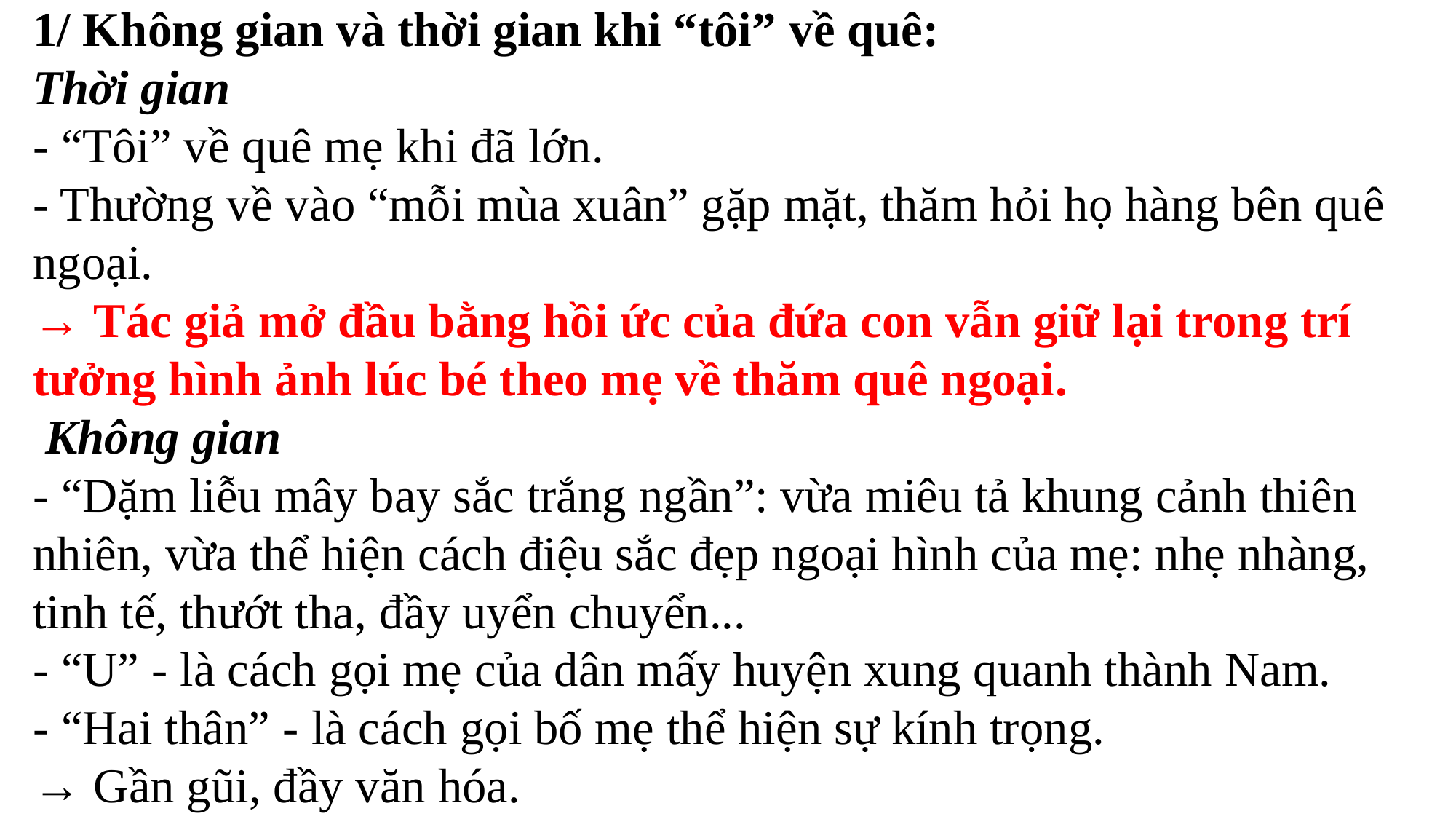

1/ Không gian và thời gian khi “tôi” về quê:
Thời gian
- “Tôi” về quê mẹ khi đã lớn.
- Thường về vào “mỗi mùa xuân” gặp mặt, thăm hỏi họ hàng bên quê ngoại.
→ Tác giả mở đầu bằng hồi ức của đứa con vẫn giữ lại trong trí tưởng hình ảnh lúc bé theo mẹ về thăm quê ngoại.
 Không gian
- “Dặm liễu mây bay sắc trắng ngần”: vừa miêu tả khung cảnh thiên nhiên, vừa thể hiện cách điệu sắc đẹp ngoại hình của mẹ: nhẹ nhàng, tinh tế, thướt tha, đầy uyển chuyển...
- “U” - là cách gọi mẹ của dân mấy huyện xung quanh thành Nam.
- “Hai thân” - là cách gọi bố mẹ thể hiện sự kính trọng.
→ Gần gũi, đầy văn hóa.